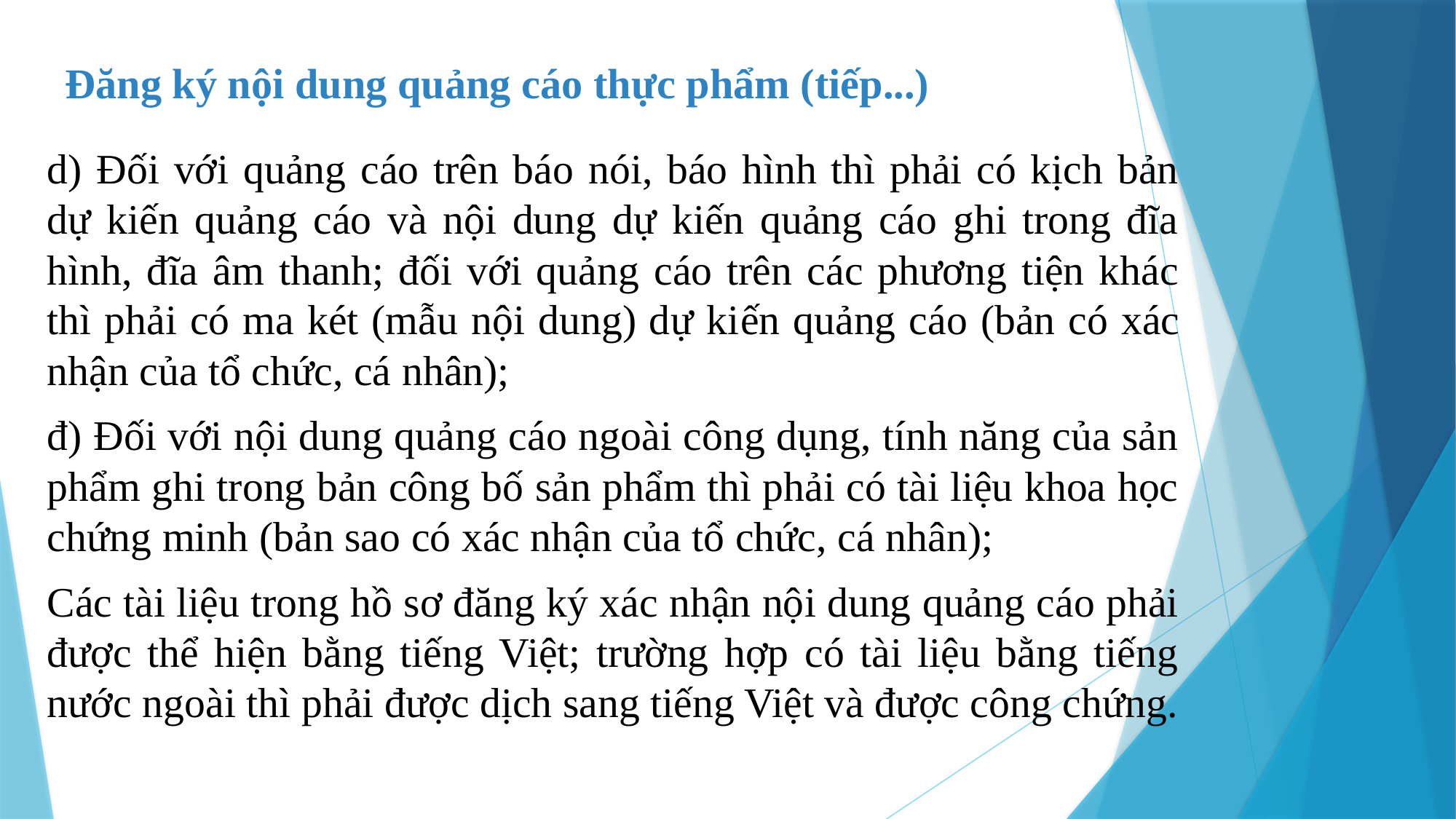

Đăng ký nội dung quảng cáo thực phẩm (tiếp...)
d) Đối với quảng cáo trên báo nói, báo hình thì phải có kịch bản dự kiến quảng cáo và nội dung dự kiến quảng cáo ghi trong đĩa hình, đĩa âm thanh; đối với quảng cáo trên các phương tiện khác thì phải có ma két (mẫu nội dung) dự kiến quảng cáo (bản có xác nhận của tổ chức, cá nhân);
đ) Đối với nội dung quảng cáo ngoài công dụng, tính năng của sản phẩm ghi trong bản công bố sản phẩm thì phải có tài liệu khoa học chứng minh (bản sao có xác nhận của tổ chức, cá nhân);
Các tài liệu trong hồ sơ đăng ký xác nhận nội dung quảng cáo phải được thể hiện bằng tiếng Việt; trường hợp có tài liệu bằng tiếng nước ngoài thì phải được dịch sang tiếng Việt và được công chứng.